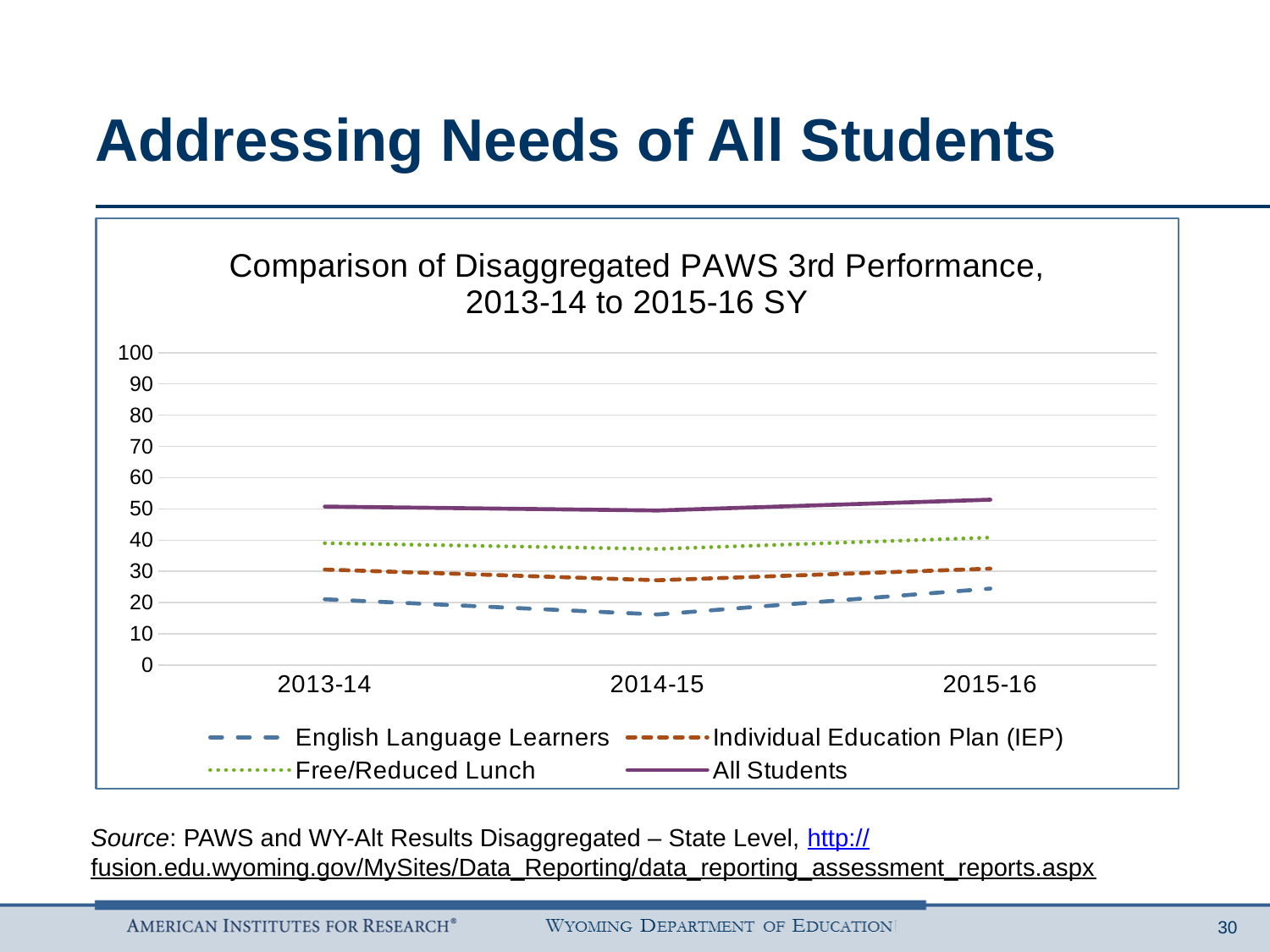

# Addressing Needs of All Students

### Chart: Comparison of Disaggregated PAWS 3rd Performance, 2013-14 to 2015-16 SY

| Category | English Language Learners | Individual Education Plan (IEP) | Free/Reduced Lunch | All Students |
|---|---|---|---|---|
| 2013-14 | 21.04 | 30.56 | 39.02 | 50.73 |
| 2014-15 | 16.2 | 27.16 | 37.17 | 49.48 |
| 2015-16 | 24.48 | 30.86 | 40.81 | 52.94 |
Source: PAWS and WY-Alt Results Disaggregated – State Level, http://fusion.edu.wyoming.gov/MySites/Data_Reporting/data_reporting_assessment_reports.aspx
30